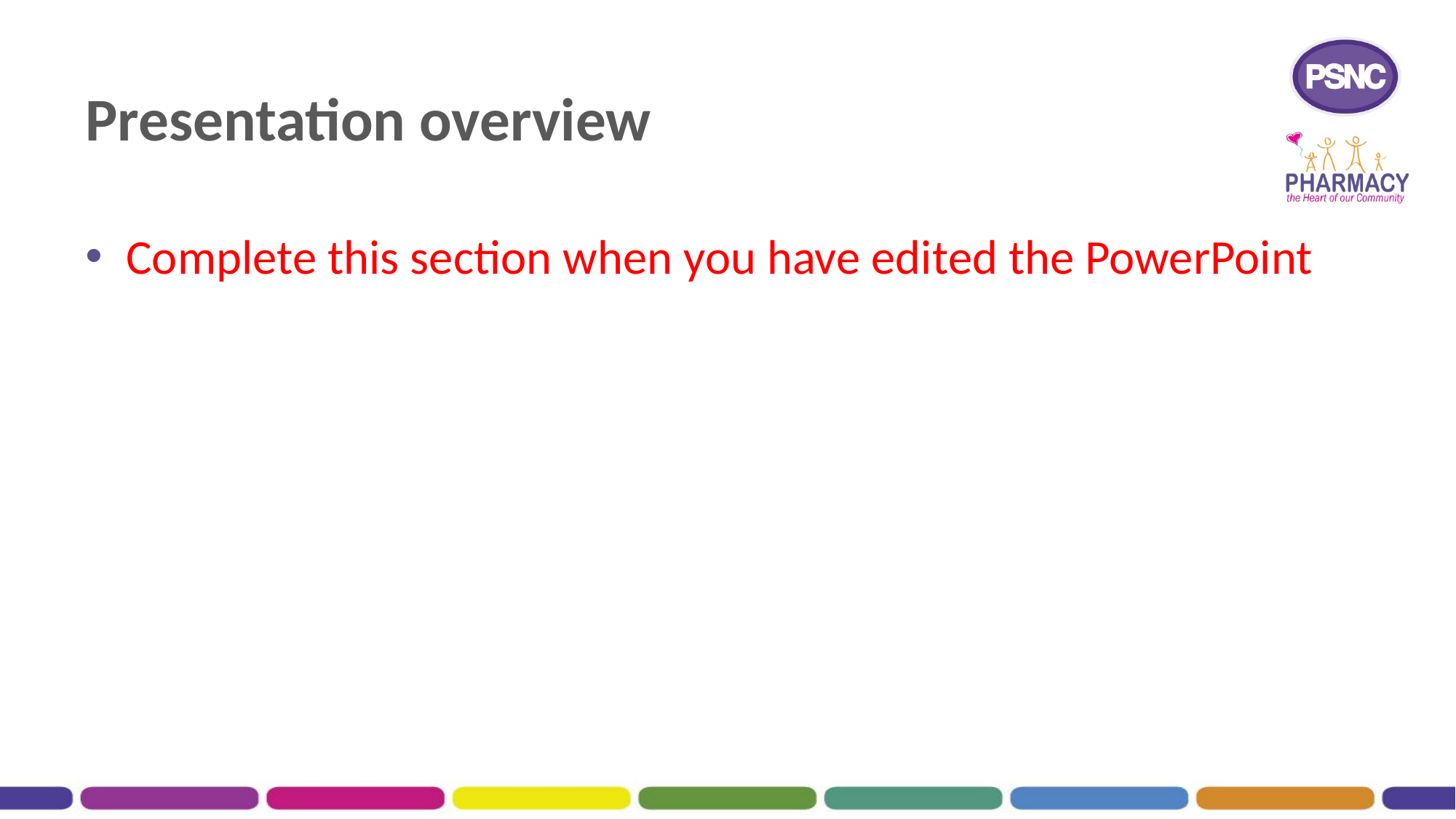

# Presentation overview
Complete this section when you have edited the PowerPoint